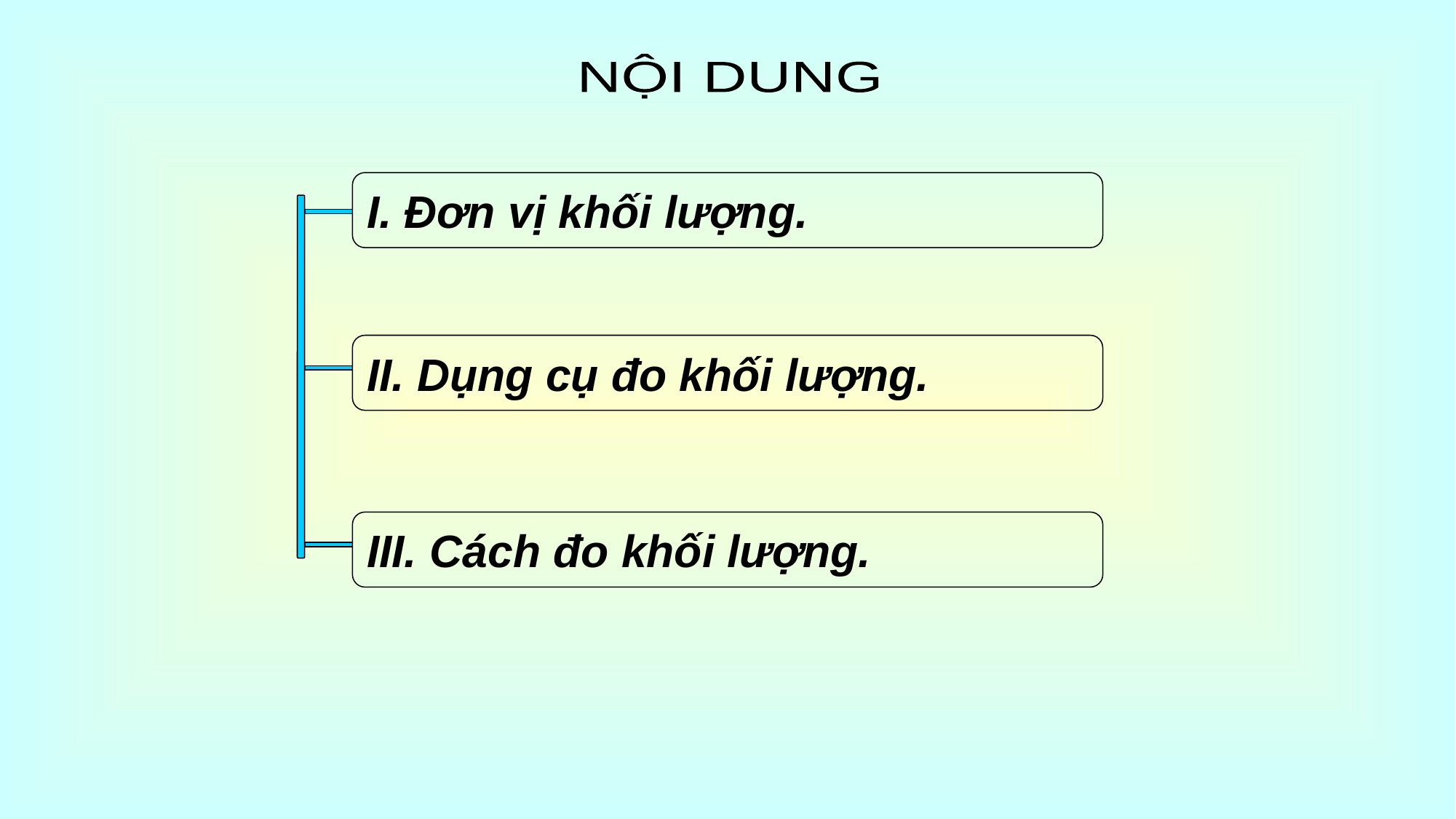

NỘI DUNG
I. Đơn vị khối lượng.

II. Dụng cụ đo khối lượng.

III. Cách đo khối lượng.